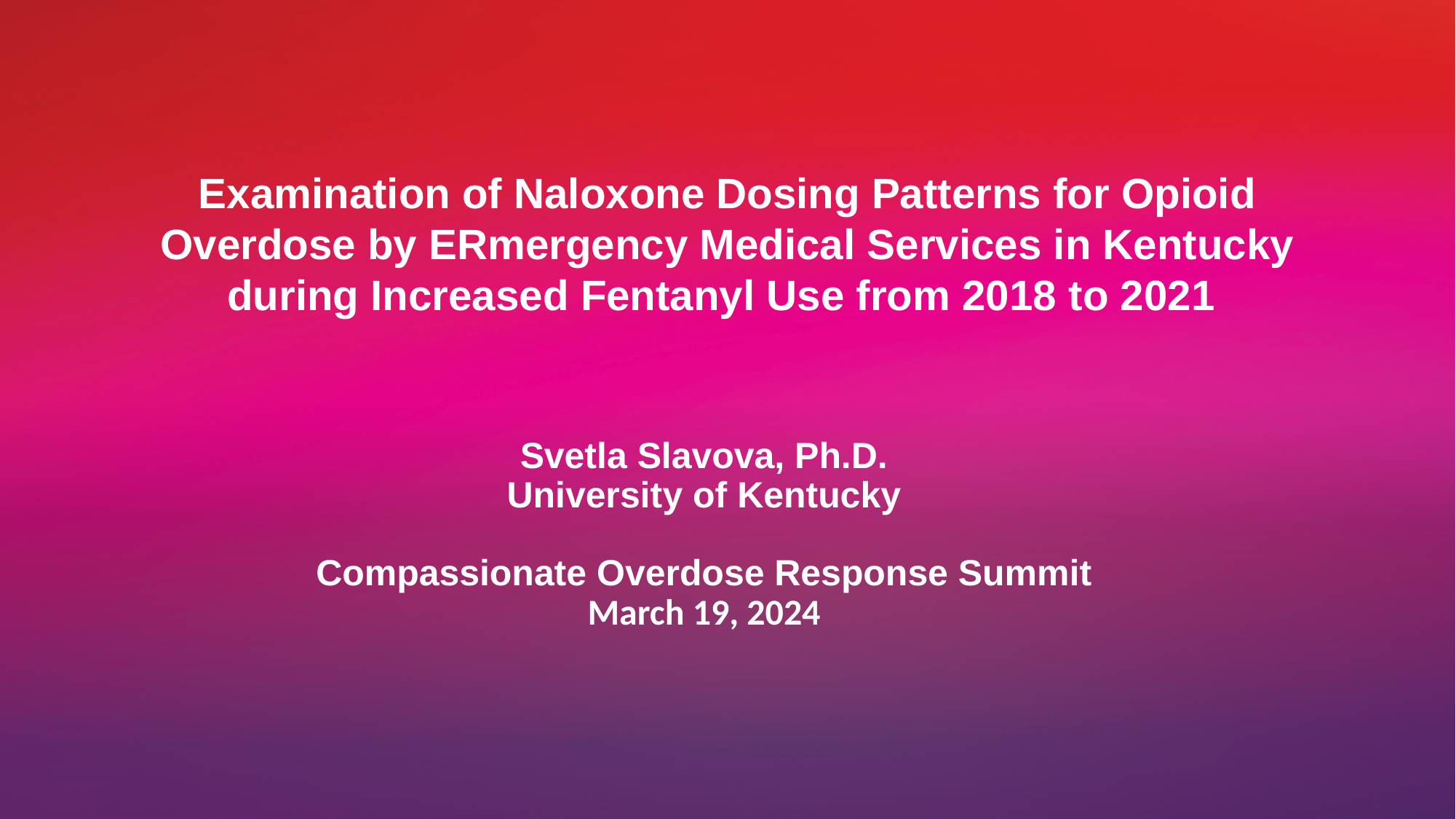

Examination of Naloxone Dosing Patterns for Opioid Overdose by ERmergency Medical Services in Kentucky during Increased Fentanyl Use from 2018 to 2021

Svetla Slavova, Ph.D.
University of Kentucky

Compassionate Overdose Response Summit
March 19, 2024